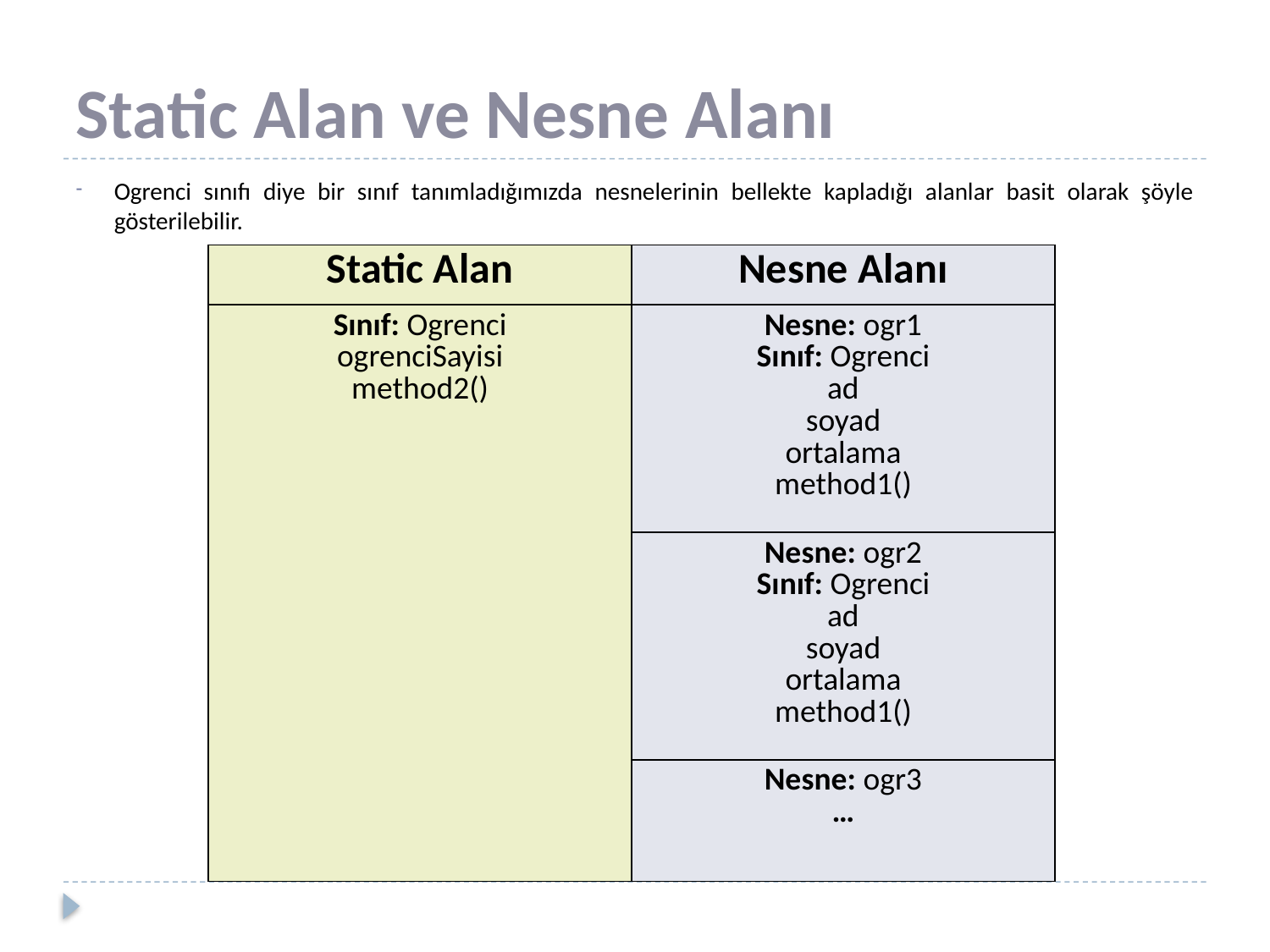

# Static Alan ve Nesne Alanı
Ogrenci sınıfı diye bir sınıf tanımladığımızda nesnelerinin bellekte kapladığı alanlar basit olarak şöyle gösterilebilir.

| Static Alan | Nesne Alanı |
| --- | --- |
| Sınıf: Ogrenci ogrenciSayisi method2() | Nesne: ogr1 Sınıf: Ogrenci ad soyad ortalama method1() |
|  | Nesne: ogr2 Sınıf: Ogrenci ad soyad ortalama method1() |
|  | Nesne: ogr3 … |